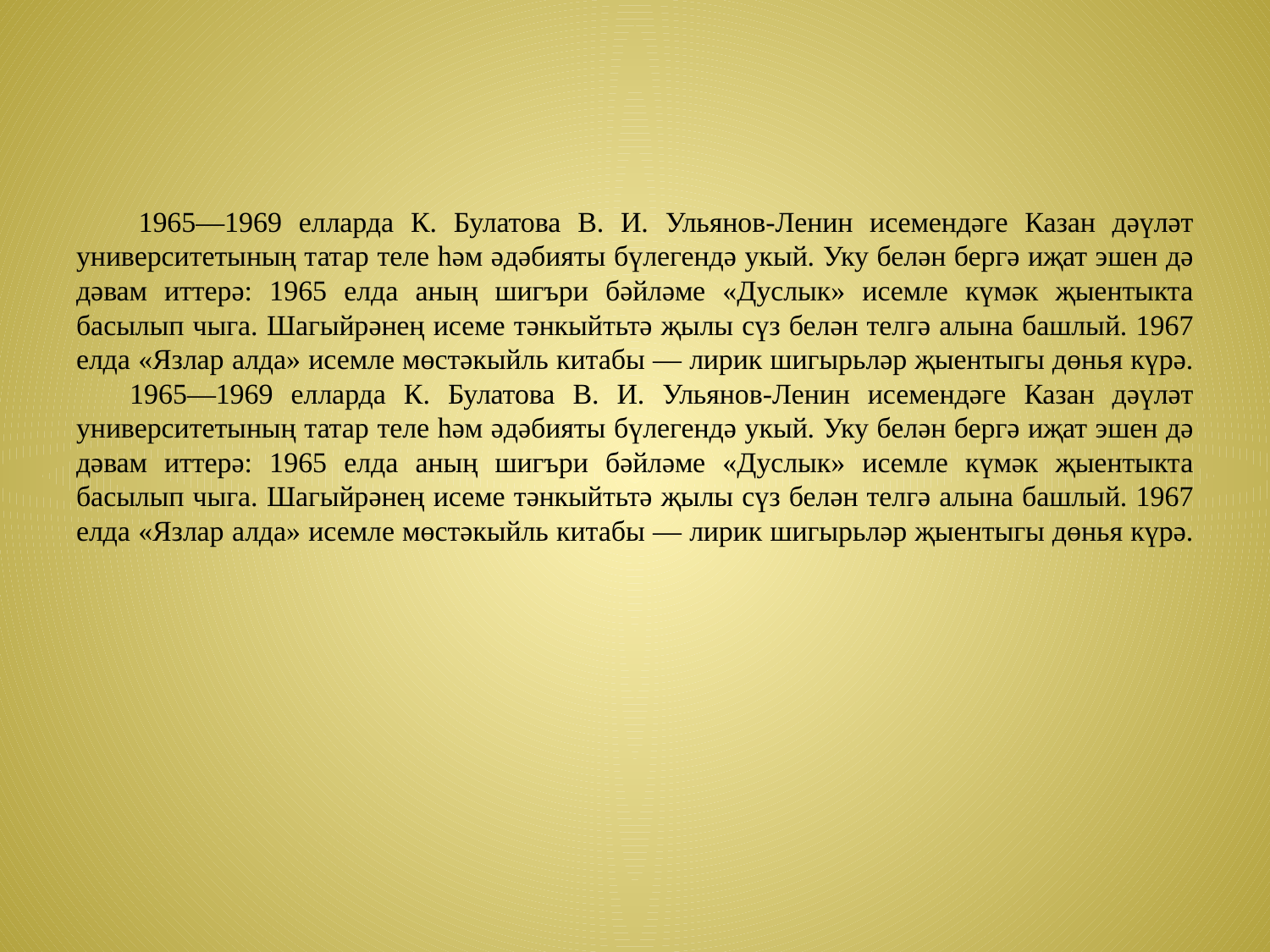

# 1965—1969 елларда К. Булатова В. И. Ульянов-Ленин исемендәге Казан дәүләт университетының татар теле һәм әдәбияты бүлегендә укый. Уку белән бергә иҗат эшен дә дәвам иттерә: 1965 елда аның шигъри бәйләме «Дуслык» исемле күмәк җыентыкта басылып чыга. Шагыйрәнең исеме тәнкыйтьтә җылы сүз белән телгә алына башлый. 1967 елда «Язлар алда» исемле мөстәкыйль китабы — лирик шигырьләр җыентыгы дөнья күрә. 1965—1969 елларда К. Булатова В. И. Ульянов-Ленин исемендәге Казан дәүләт университетының татар теле һәм әдәбияты бүлегендә укый. Уку белән бергә иҗат эшен дә дәвам иттерә: 1965 елда аның шигъри бәйләме «Дуслык» исемле күмәк җыентыкта басылып чыга. Шагыйрәнең исеме тәнкыйтьтә җылы сүз белән телгә алына башлый. 1967 елда «Язлар алда» исемле мөстәкыйль китабы — лирик шигырьләр җыентыгы дөнья күрә.